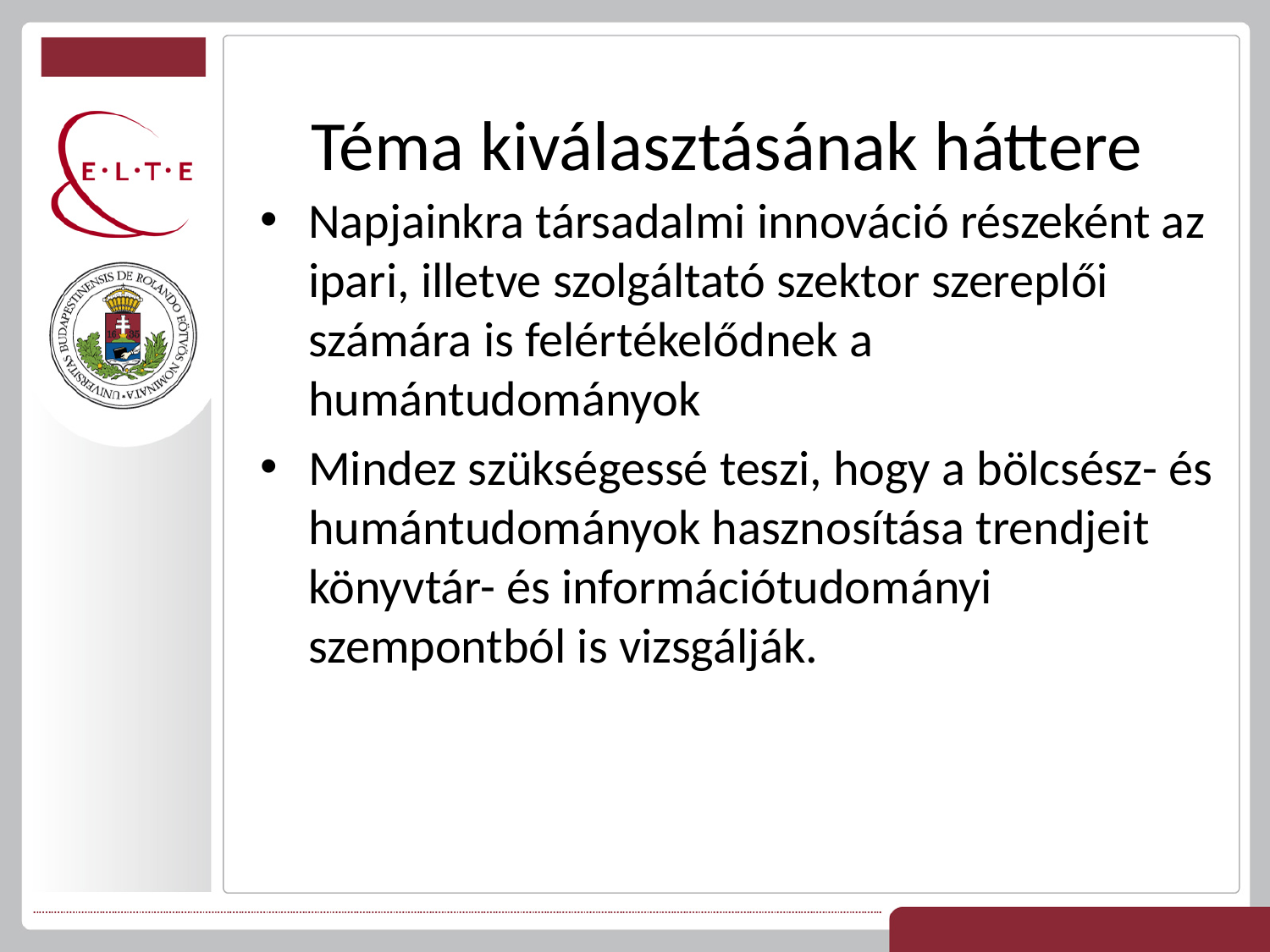

# Téma kiválasztásának háttere
Napjainkra társadalmi innováció részeként az ipari, illetve szolgáltató szektor szereplői számára is felértékelődnek a humántudományok
Mindez szükségessé teszi, hogy a bölcsész- és humántudományok hasznosítása trendjeit könyvtár- és információtudományi szempontból is vizsgálják.